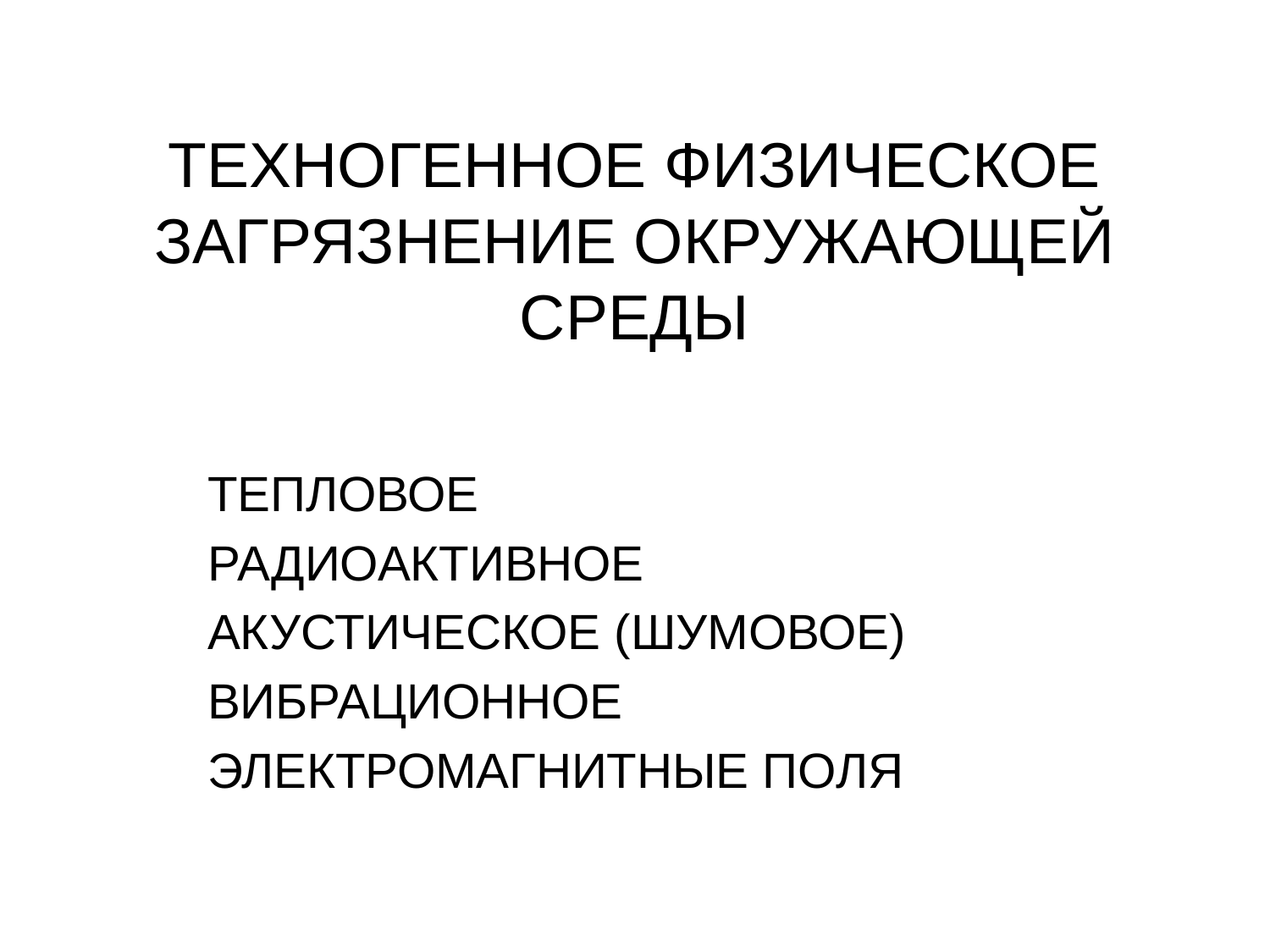

# ТЕХНОГЕННОЕ ФИЗИЧЕСКОЕ ЗАГРЯЗНЕНИЕ ОКРУЖАЮЩЕЙ СРЕДЫ
ТЕПЛОВОЕ
РАДИОАКТИВНОЕ
АКУСТИЧЕСКОЕ (ШУМОВОЕ)
ВИБРАЦИОННОЕ
ЭЛЕКТРОМАГНИТНЫЕ ПОЛЯ